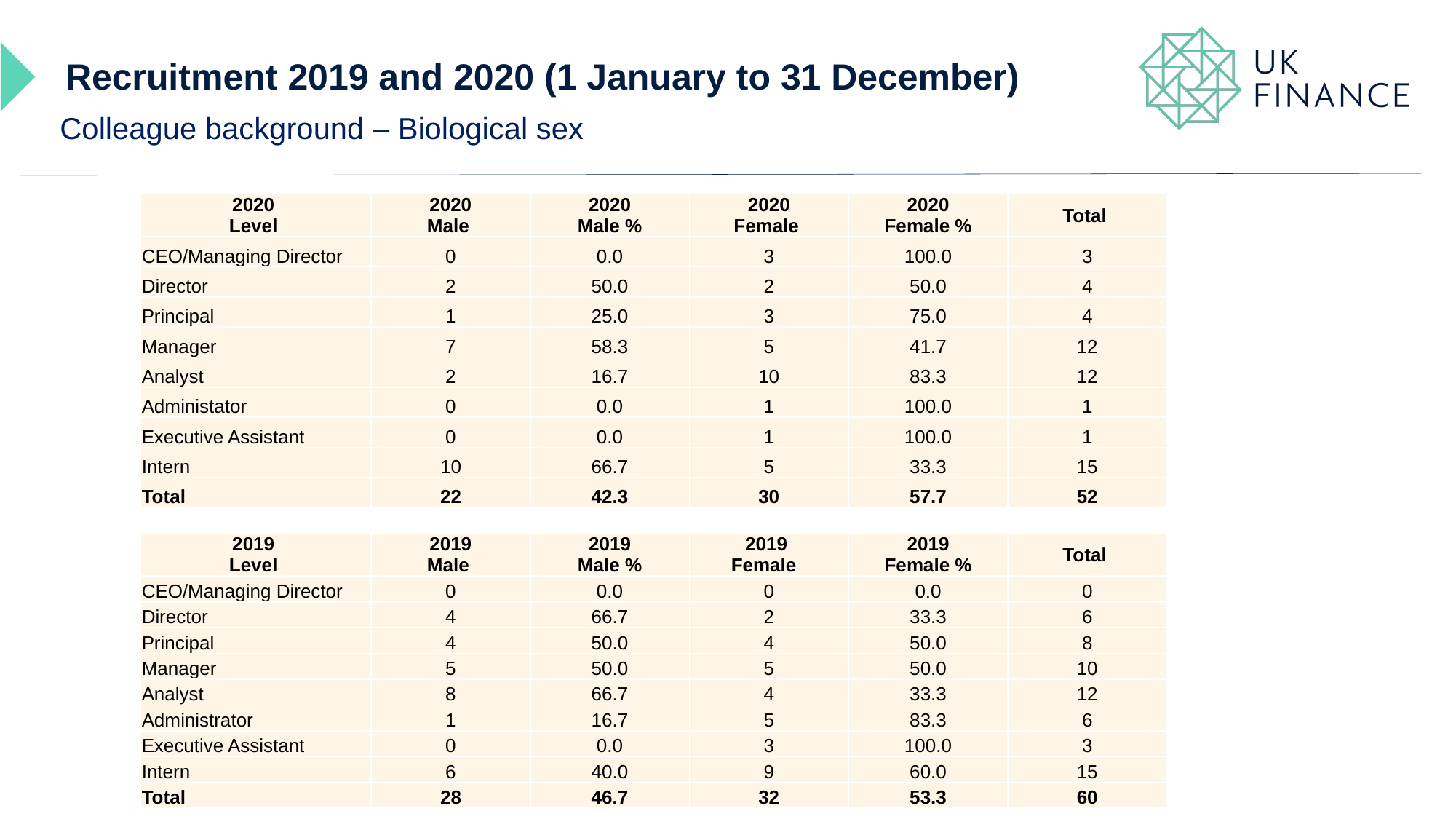

# Recruitment 2019 and 2020 (1 January to 31 December)
Colleague background – Biological sex
| 2020 Level | 2020 Male | 2020 Male % | 2020 Female | 2020 Female % | Total |
| --- | --- | --- | --- | --- | --- |
| CEO/Managing Director | 0 | 0.0 | 3 | 100.0 | 3 |
| Director | 2 | 50.0 | 2 | 50.0 | 4 |
| Principal | 1 | 25.0 | 3 | 75.0 | 4 |
| Manager | 7 | 58.3 | 5 | 41.7 | 12 |
| Analyst | 2 | 16.7 | 10 | 83.3 | 12 |
| Administator | 0 | 0.0 | 1 | 100.0 | 1 |
| Executive Assistant | 0 | 0.0 | 1 | 100.0 | 1 |
| Intern | 10 | 66.7 | 5 | 33.3 | 15 |
| Total | 22 | 42.3 | 30 | 57.7 | 52 |
| 2019 Level | 2019 Male | 2019 Male % | 2019 Female | 2019 Female % | Total |
| --- | --- | --- | --- | --- | --- |
| CEO/Managing Director | 0 | 0.0 | 0 | 0.0 | 0 |
| Director | 4 | 66.7 | 2 | 33.3 | 6 |
| Principal | 4 | 50.0 | 4 | 50.0 | 8 |
| Manager | 5 | 50.0 | 5 | 50.0 | 10 |
| Analyst | 8 | 66.7 | 4 | 33.3 | 12 |
| Administrator | 1 | 16.7 | 5 | 83.3 | 6 |
| Executive Assistant | 0 | 0.0 | 3 | 100.0 | 3 |
| Intern | 6 | 40.0 | 9 | 60.0 | 15 |
| Total | 28 | 46.7 | 32 | 53.3 | 60 |